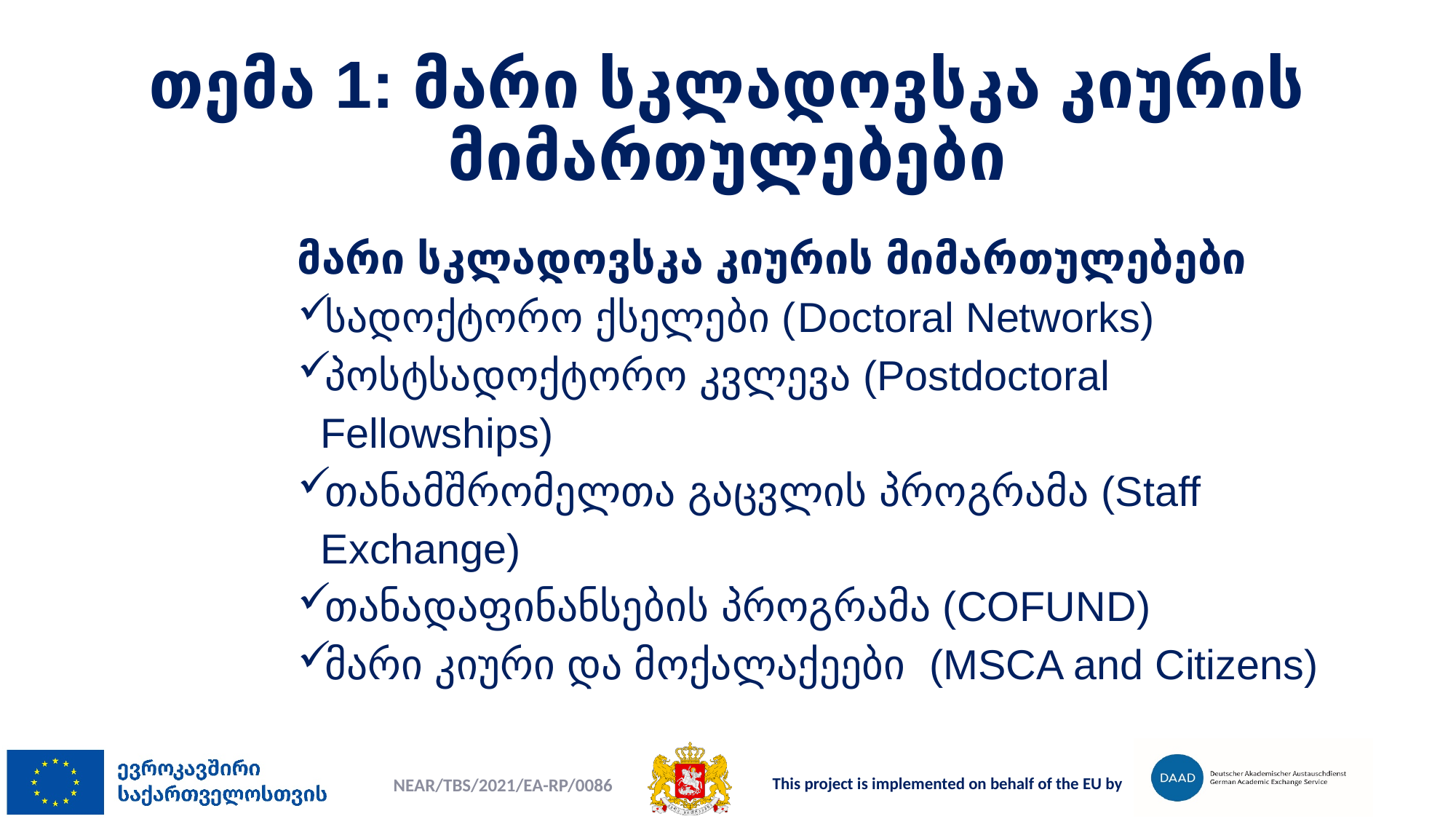

# თემა 1: მარი სკლადოვსკა კიურის მიმართულებები
მარი სკლადოვსკა კიურის მიმართულებები
სადოქტორო ქსელები (Doctoral Networks)
პოსტსადოქტორო კვლევა (Postdoctoral Fellowships)
თანამშრომელთა გაცვლის პროგრამა (Staff Exchange)
თანადაფინანსების პროგრამა (COFUND)
მარი კიური და მოქალაქეები  (MSCA and Citizens)

NEAR/TBS/2021/EA-RP/0086